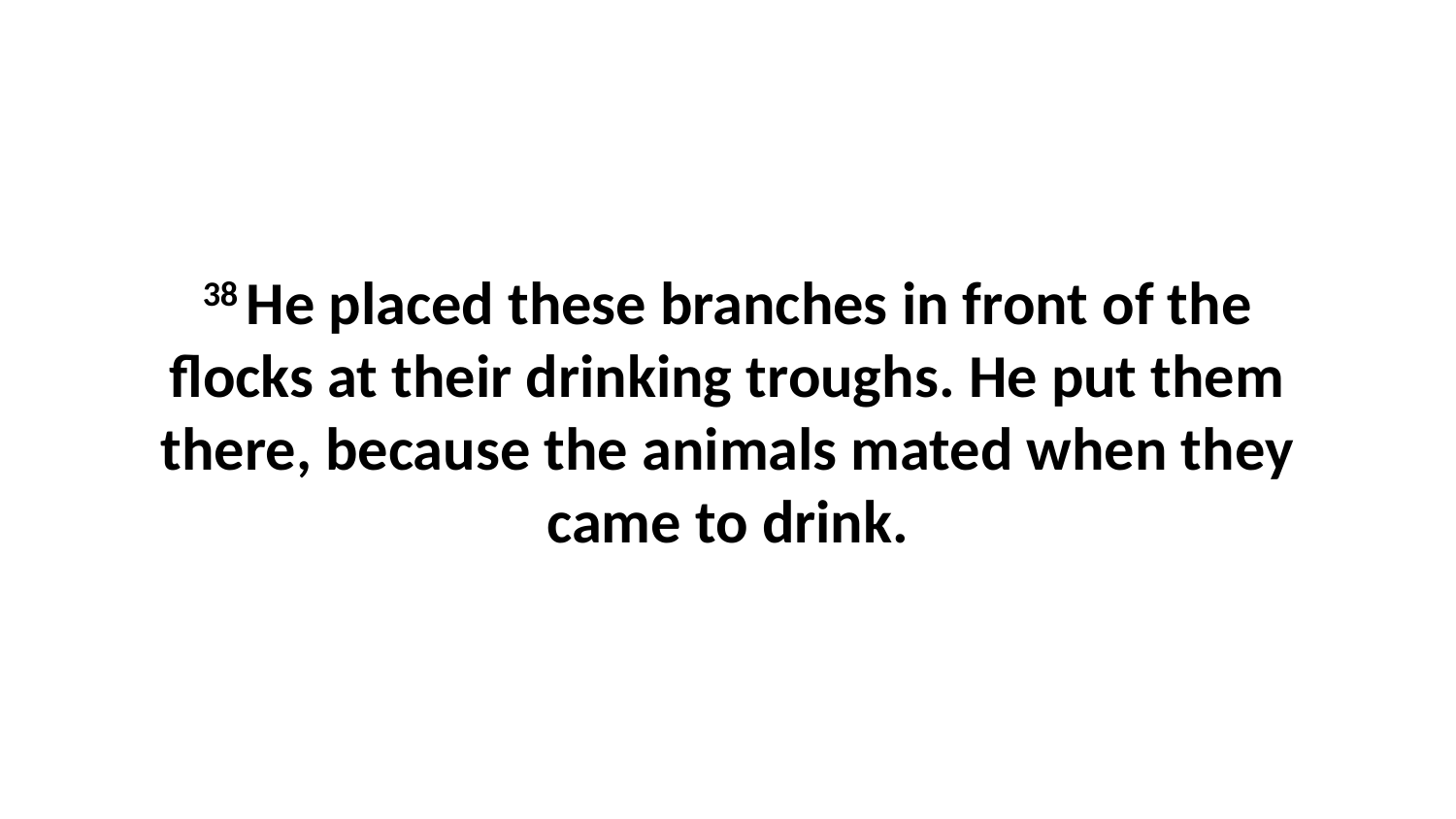

38 He placed these branches in front of the flocks at their drinking troughs. He put them there, because the animals mated when they came to drink.